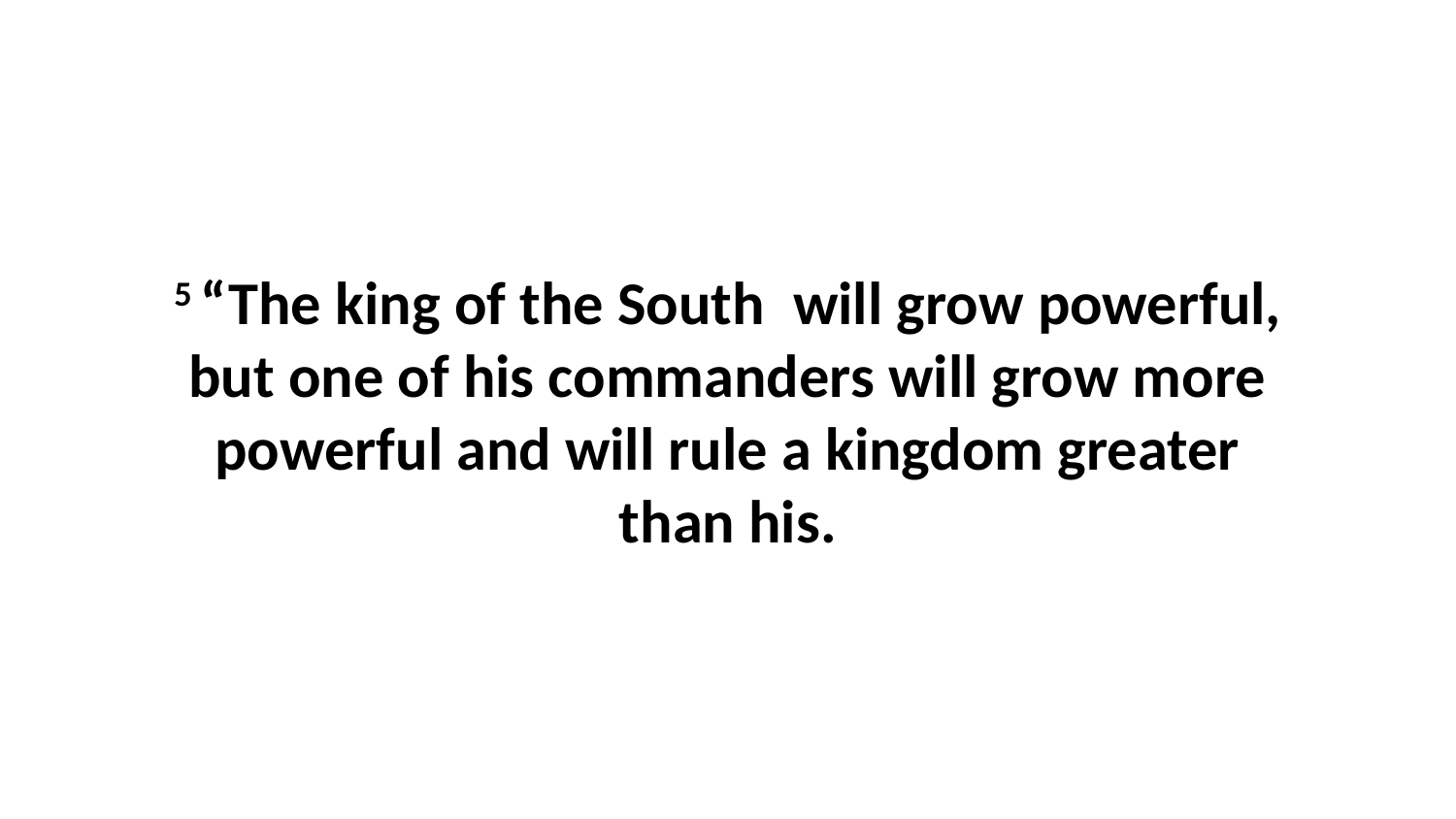

5 “The king of the South  will grow powerful, but one of his commanders will grow more powerful and will rule a kingdom greater than his.